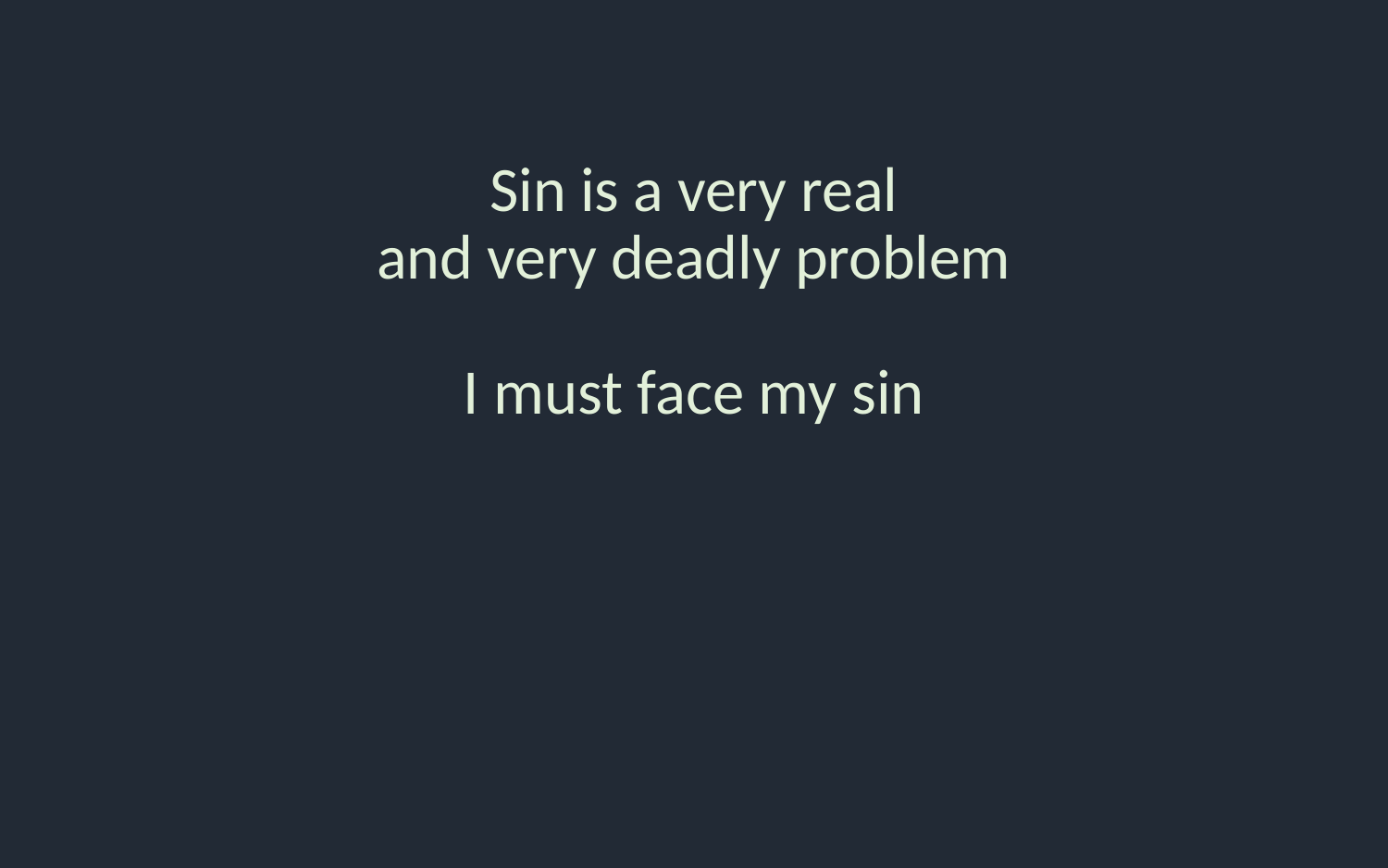

# Sin is a very real and very deadly problem
I must face my sin